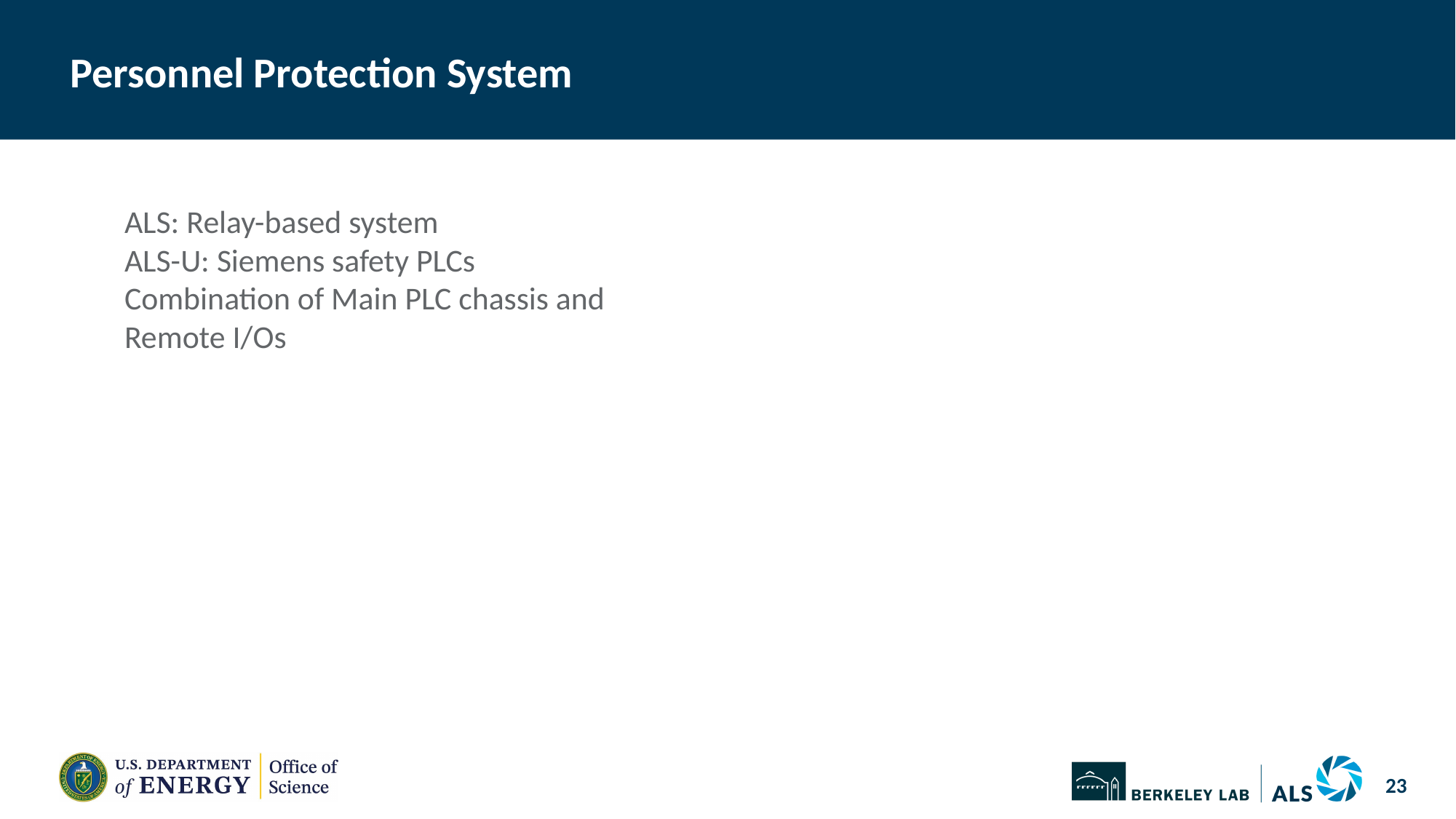

# Personnel Protection System
ALS: Relay-based system
ALS-U: Siemens safety PLCs
Combination of Main PLC chassis and Remote I/Os
23